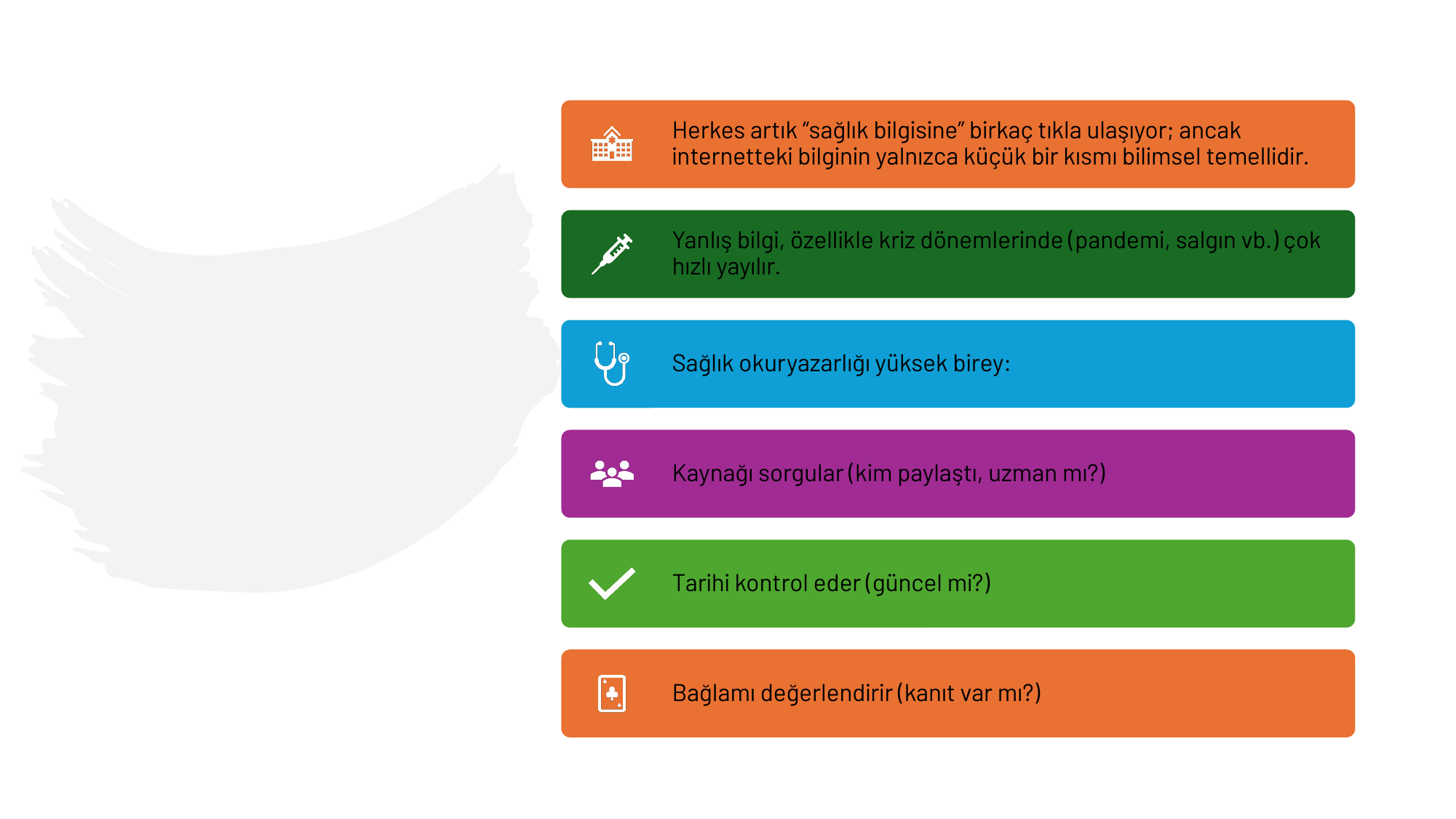

#
Herkes artık “sağlık bilgisine” birkaç tıkla ulaşıyor; ancak internetteki bilginin yalnızca küçük bir kısmı bilimsel temellidir.
Yanlış bilgi, özellikle kriz dönemlerinde (pandemi, salgın vb.) çok hızlı yayılır.
Sağlık okuryazarlığı yüksek birey:
Kaynağı sorgular (kim paylaştı, uzman mı?)
Tarihi kontrol eder (güncel mi?)
Bağlamı değerlendirir (kanıt var mı?)